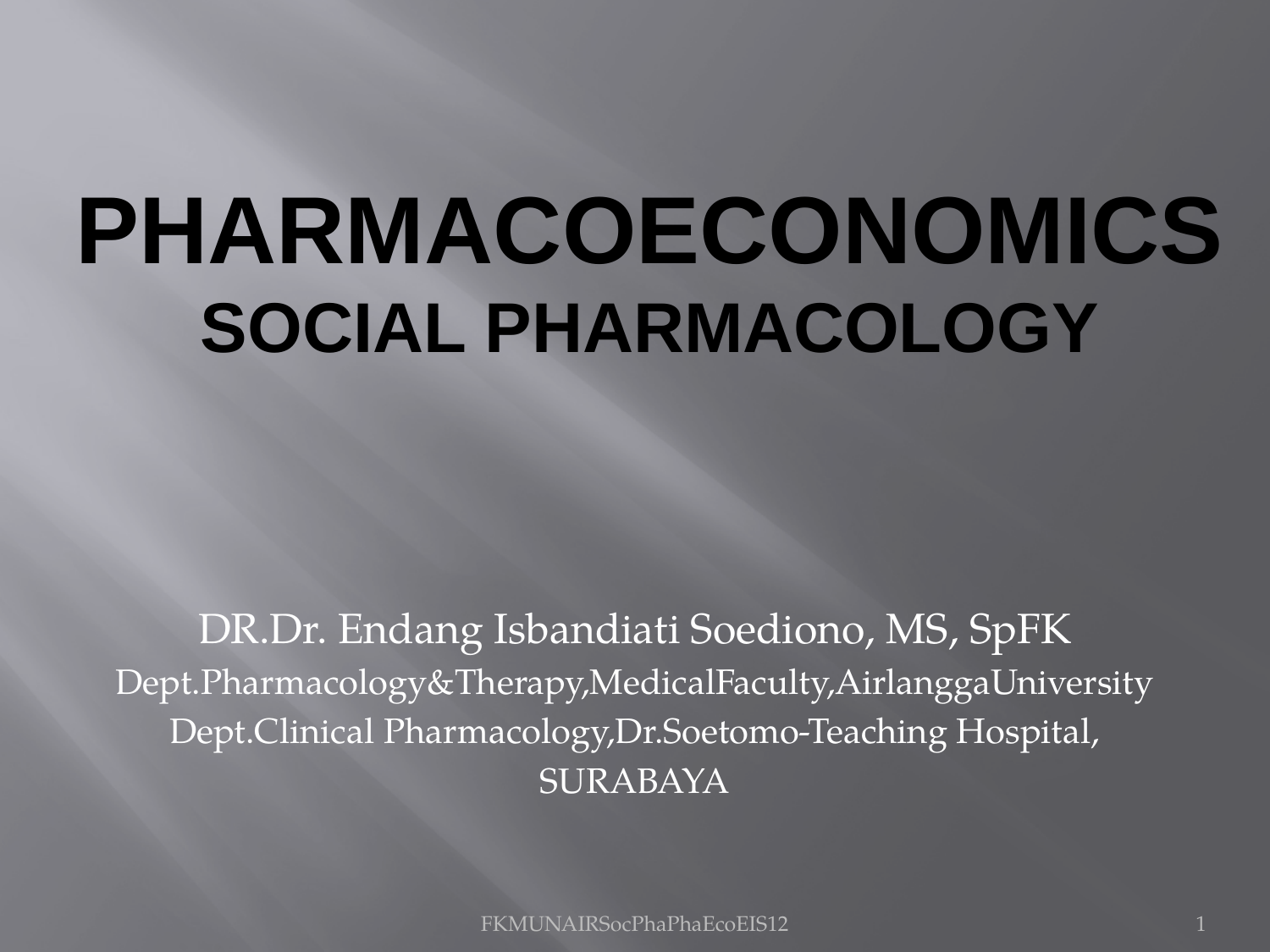

# PharmacoeconomiCS Social Pharmacology
DR.Dr. Endang Isbandiati Soediono, MS, SpFK
Dept.Pharmacology&Therapy,MedicalFaculty,AirlanggaUniversity
Dept.Clinical Pharmacology,Dr.Soetomo-Teaching Hospital,
SURABAYA

FKMUNAIRSocPhaPhaEcoEIS12
1